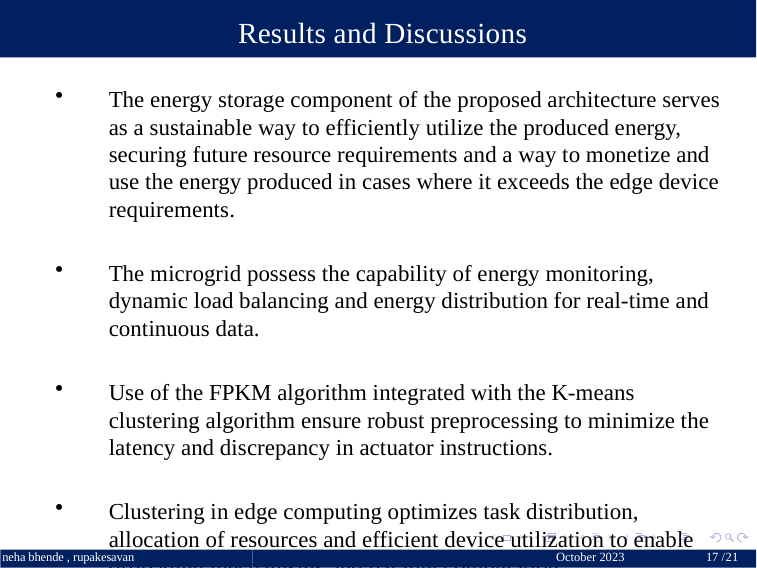

Results and Discussions
The energy storage component of the proposed architecture serves as a sustainable way to efficiently utilize the produced energy, securing future resource requirements and a way to monetize and use the energy produced in cases where it exceeds the edge device requirements.

The microgrid possess the capability of energy monitoring, dynamic load balancing and energy distribution for real-time and continuous data.

Use of the FPKM algorithm integrated with the K-means clustering algorithm ensure robust preprocessing to minimize the latency and discrepancy in actuator instructions.

Clustering in edge computing optimizes task distribution, allocation of resources and efficient device utilization to enable offloading mechanisms and parallel computation.

October 2023 	17 / 21
neha bhende , rupakesavan